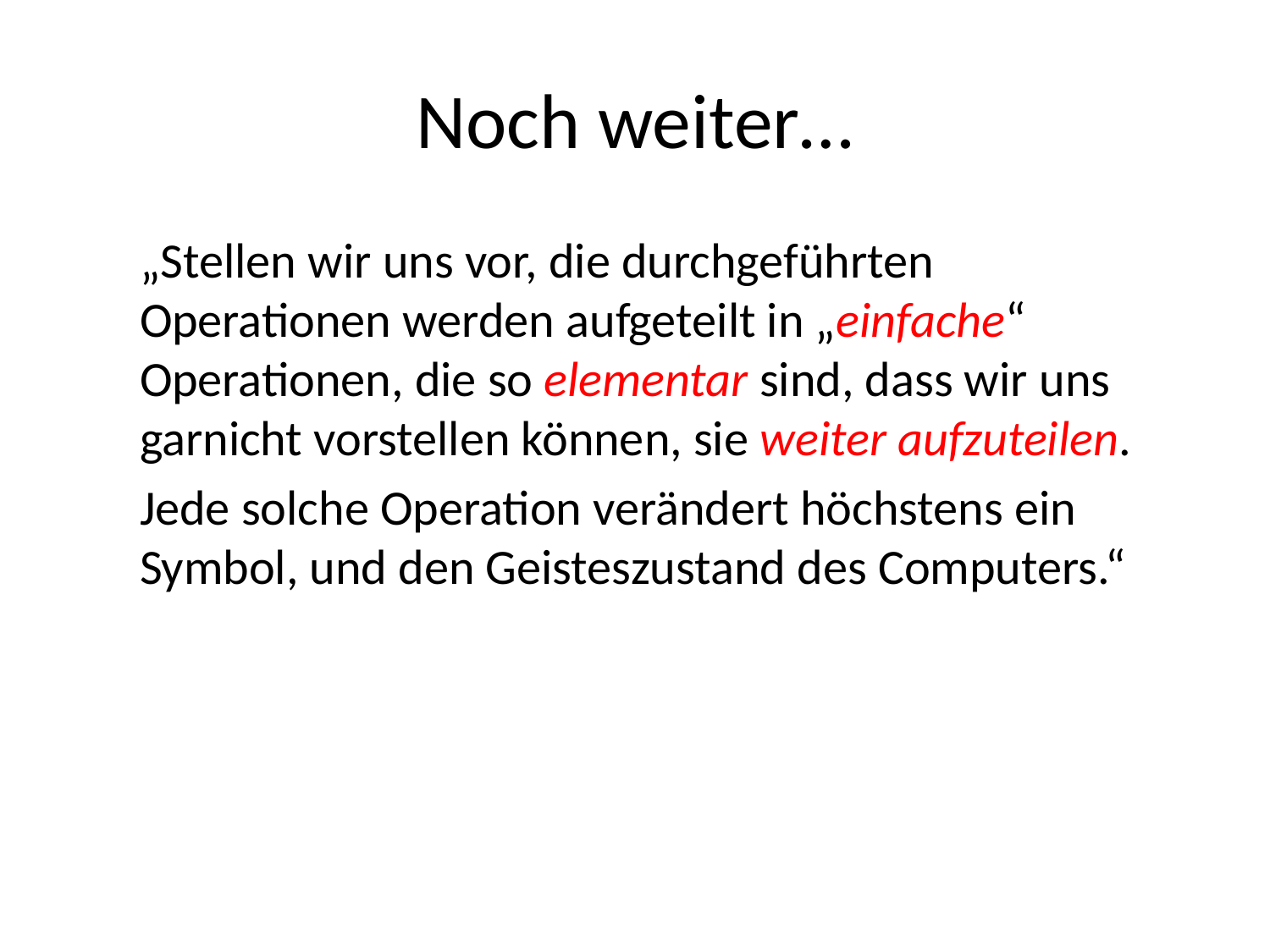

# Noch weiter…
„Stellen wir uns vor, die durchgeführten Operationen werden aufgeteilt in „einfache“ Operationen, die so elementar sind, dass wir uns garnicht vorstellen können, sie weiter aufzuteilen.
Jede solche Operation verändert höchstens ein Symbol, und den Geisteszustand des Computers.“